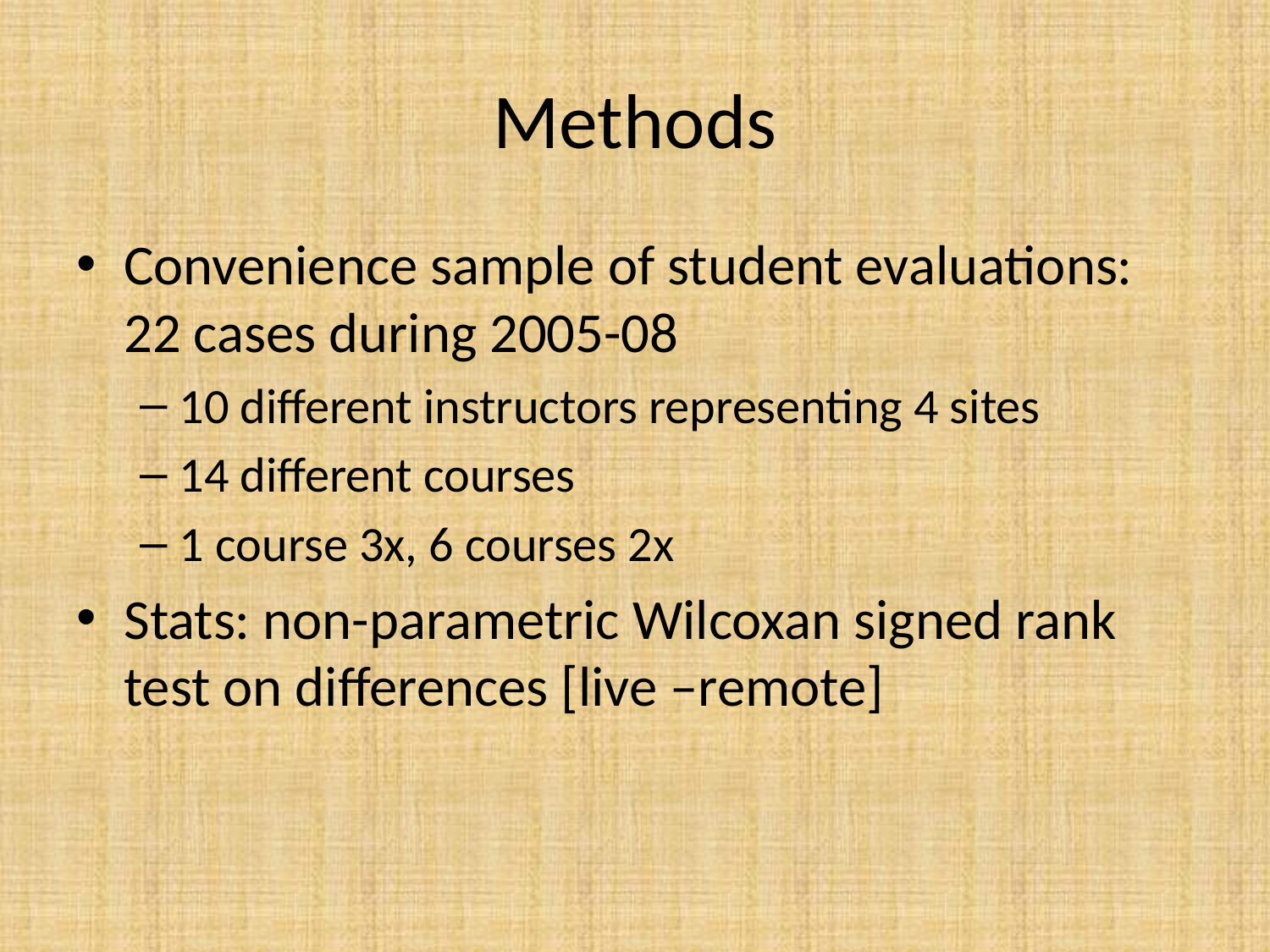

# Methods
Convenience sample of student evaluations: 22 cases during 2005-08
10 different instructors representing 4 sites
14 different courses
1 course 3x, 6 courses 2x
Stats: non-parametric Wilcoxan signed rank test on differences [live –remote]